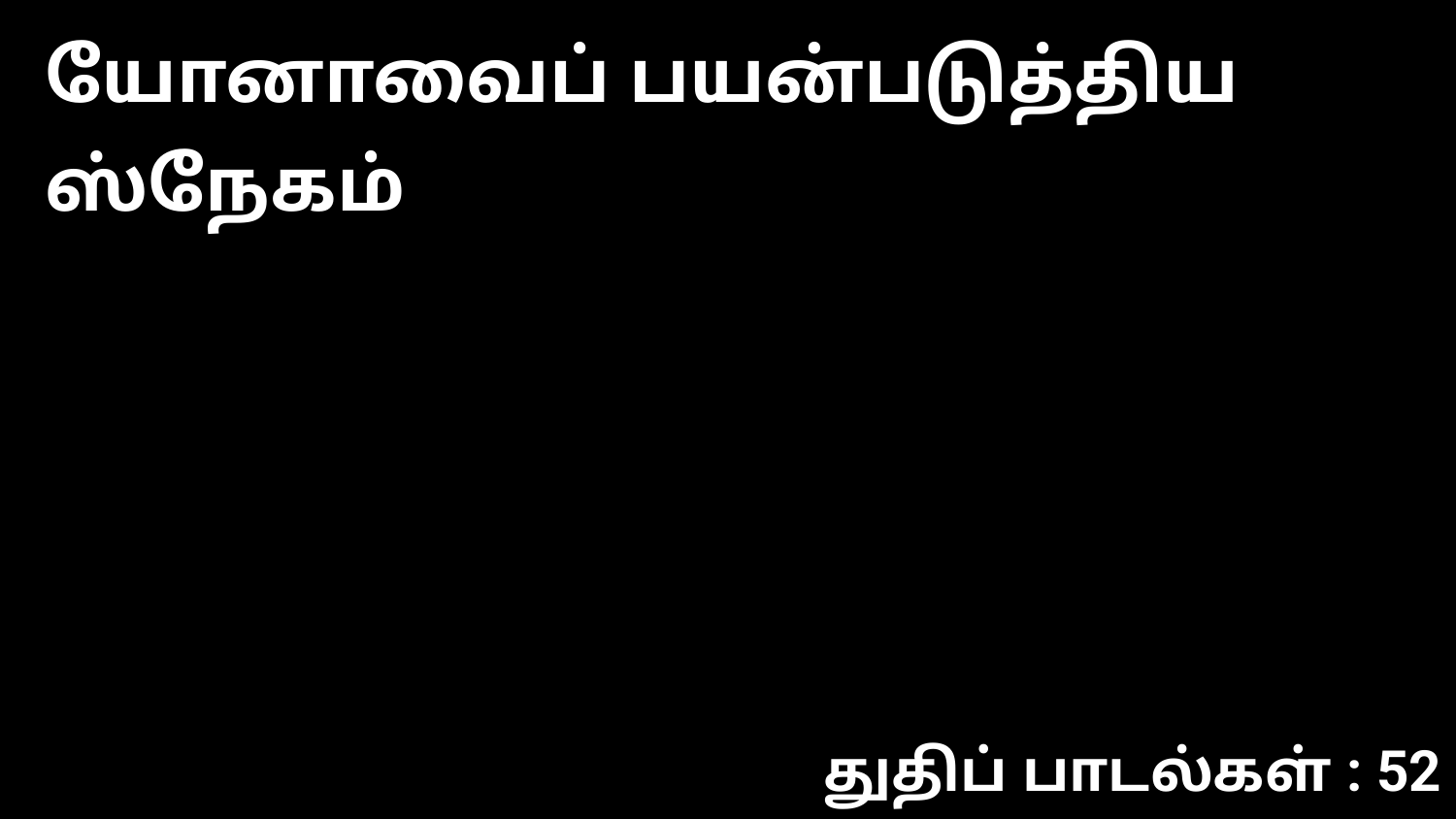

யோனாவைப் பயன்படுத்திய ஸ்நேகம்
துதிப் பாடல்கள் : 52